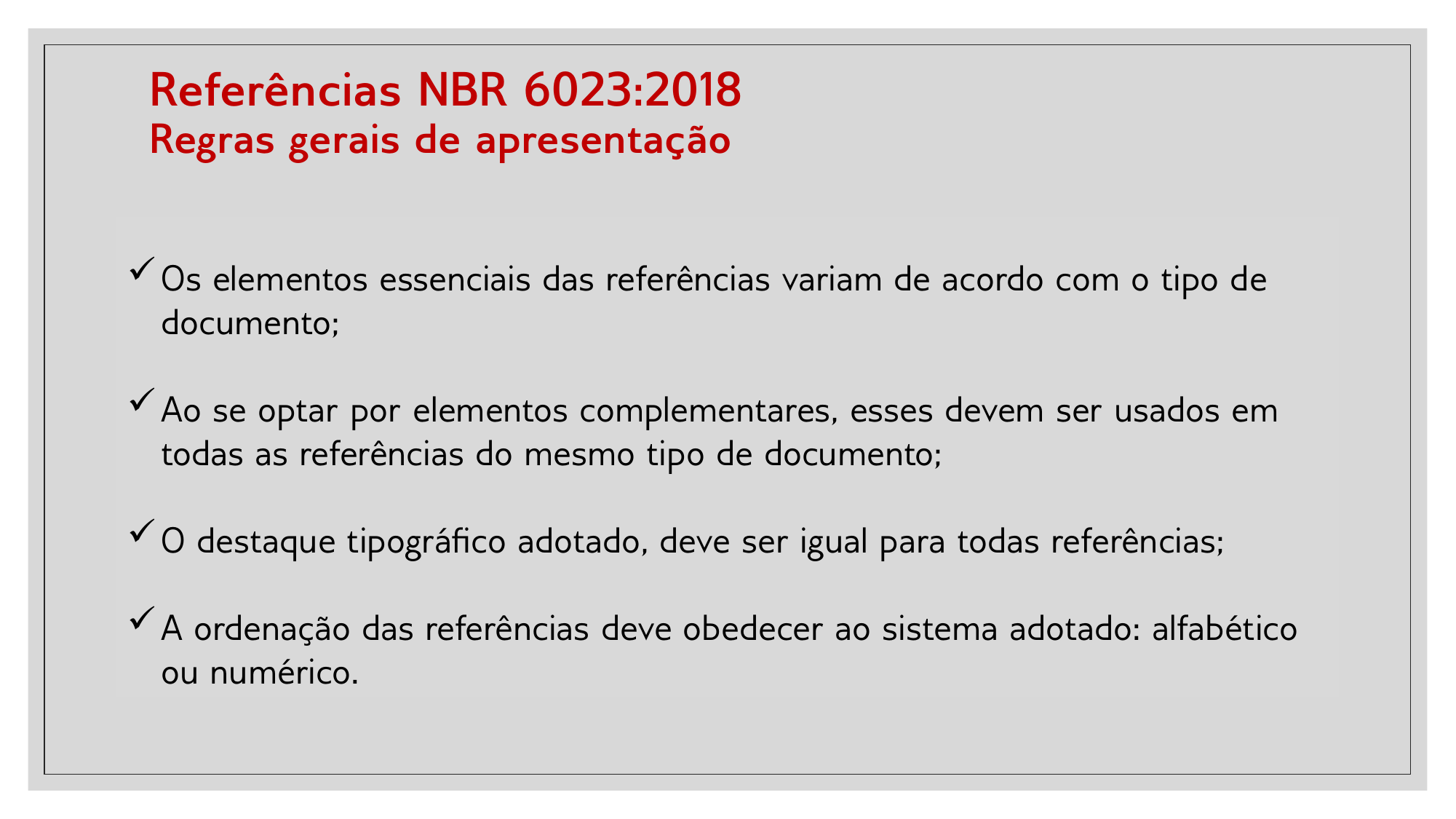

# Referências NBR 6023:2018 Regras gerais de apresentação

Os elementos essenciais das referências variam de acordo com o tipo de documento;

Ao se optar por elementos complementares, esses devem ser usados em todas as referências do mesmo tipo de documento;

O destaque tipográfico adotado, deve ser igual para todas referências;

A ordenação das referências deve obedecer ao sistema adotado: alfabético ou numérico.